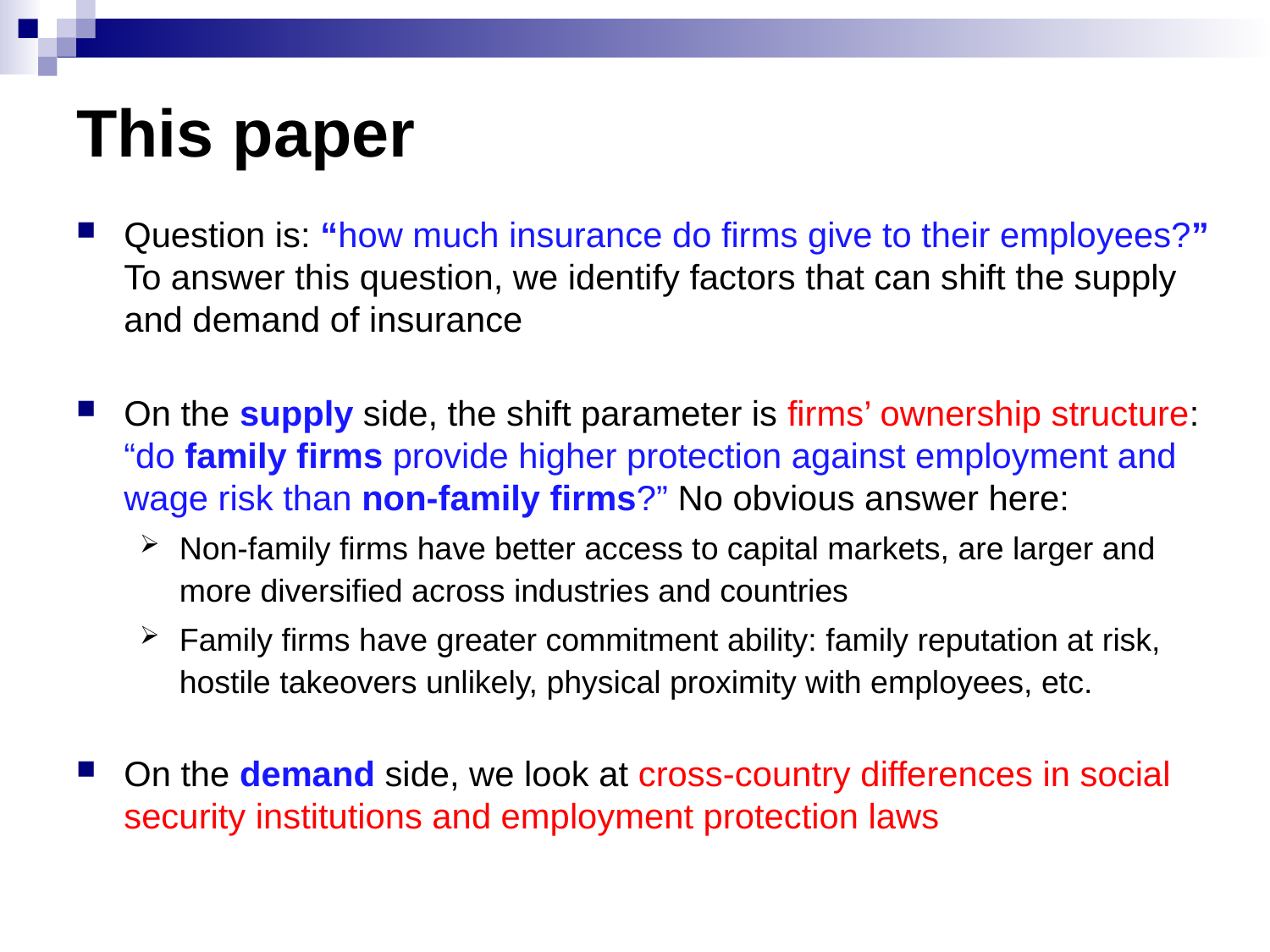

# This paper
Question is: “how much insurance do firms give to their employees?” To answer this question, we identify factors that can shift the supply and demand of insurance

On the supply side, the shift parameter is firms’ ownership structure: “do family firms provide higher protection against employment and wage risk than non-family firms?” No obvious answer here:
Non-family firms have better access to capital markets, are larger and more diversified across industries and countries
Family firms have greater commitment ability: family reputation at risk, hostile takeovers unlikely, physical proximity with employees, etc.

On the demand side, we look at cross-country differences in social security institutions and employment protection laws